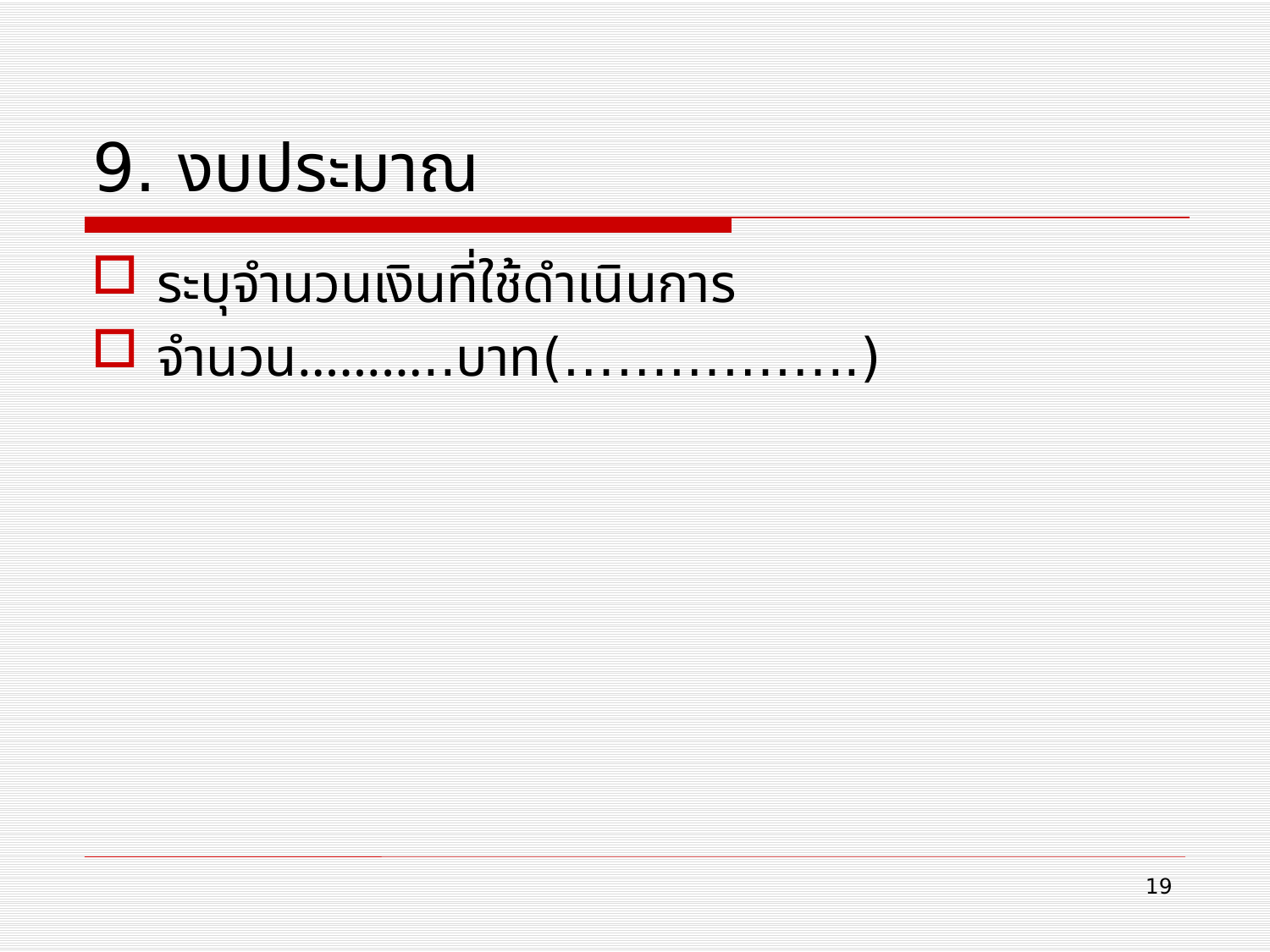

# 9. งบประมาณ
ระบุจำนวนเงินที่ใช้ดำเนินการ
จำนวน………..บาท(……………..)
19